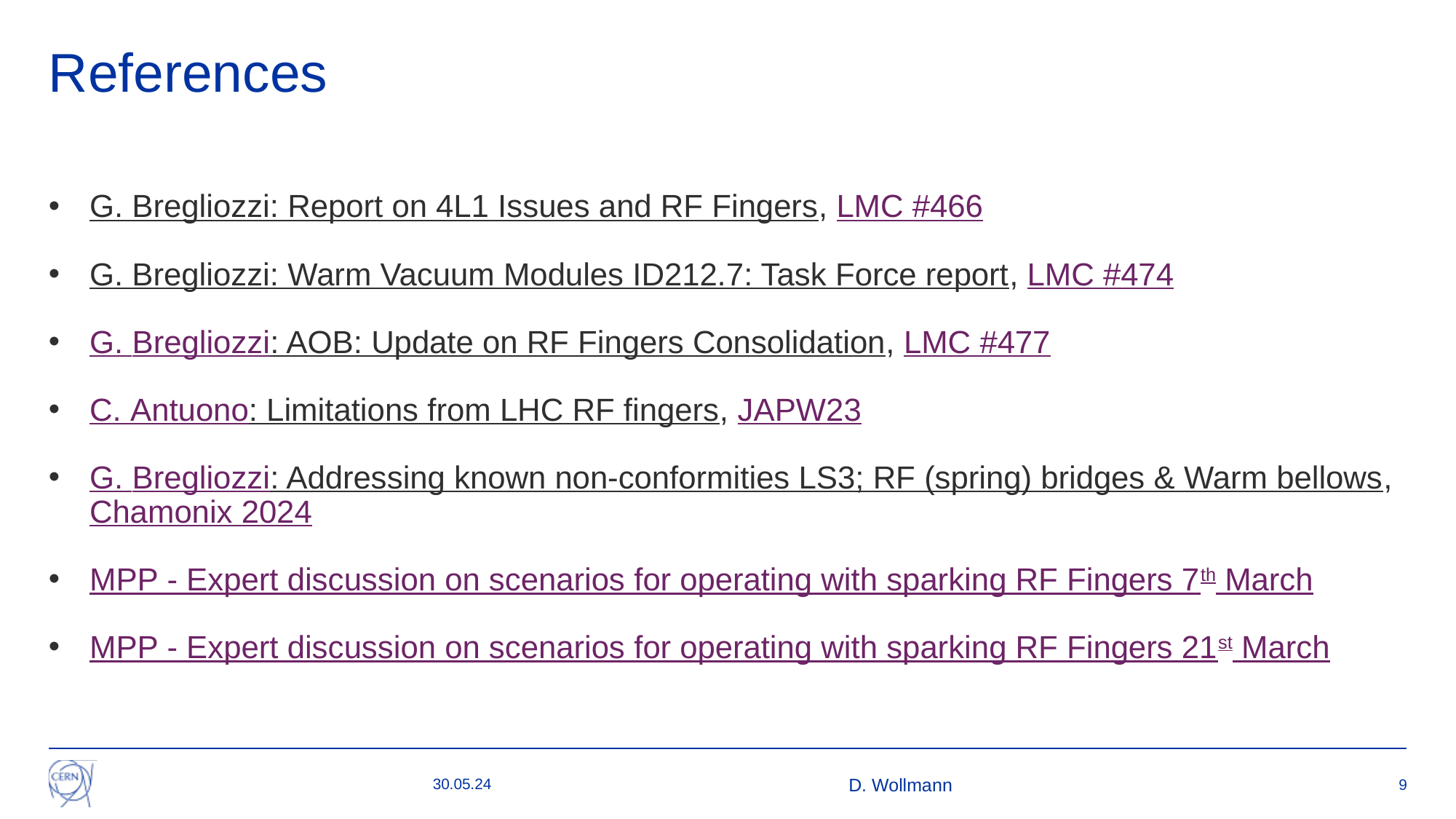

# References
G. Bregliozzi: Report on 4L1 Issues and RF Fingers, LMC #466
G. Bregliozzi: Warm Vacuum Modules ID212.7: Task Force report, LMC #474
G. Bregliozzi: AOB: Update on RF Fingers Consolidation, LMC #477
C. Antuono: Limitations from LHC RF fingers, JAPW23
G. Bregliozzi: Addressing known non-conformities LS3; RF (spring) bridges & Warm bellows, Chamonix 2024
MPP - Expert discussion on scenarios for operating with sparking RF Fingers 7th March
MPP - Expert discussion on scenarios for operating with sparking RF Fingers 21st March

30.05.24
D. Wollmann
9